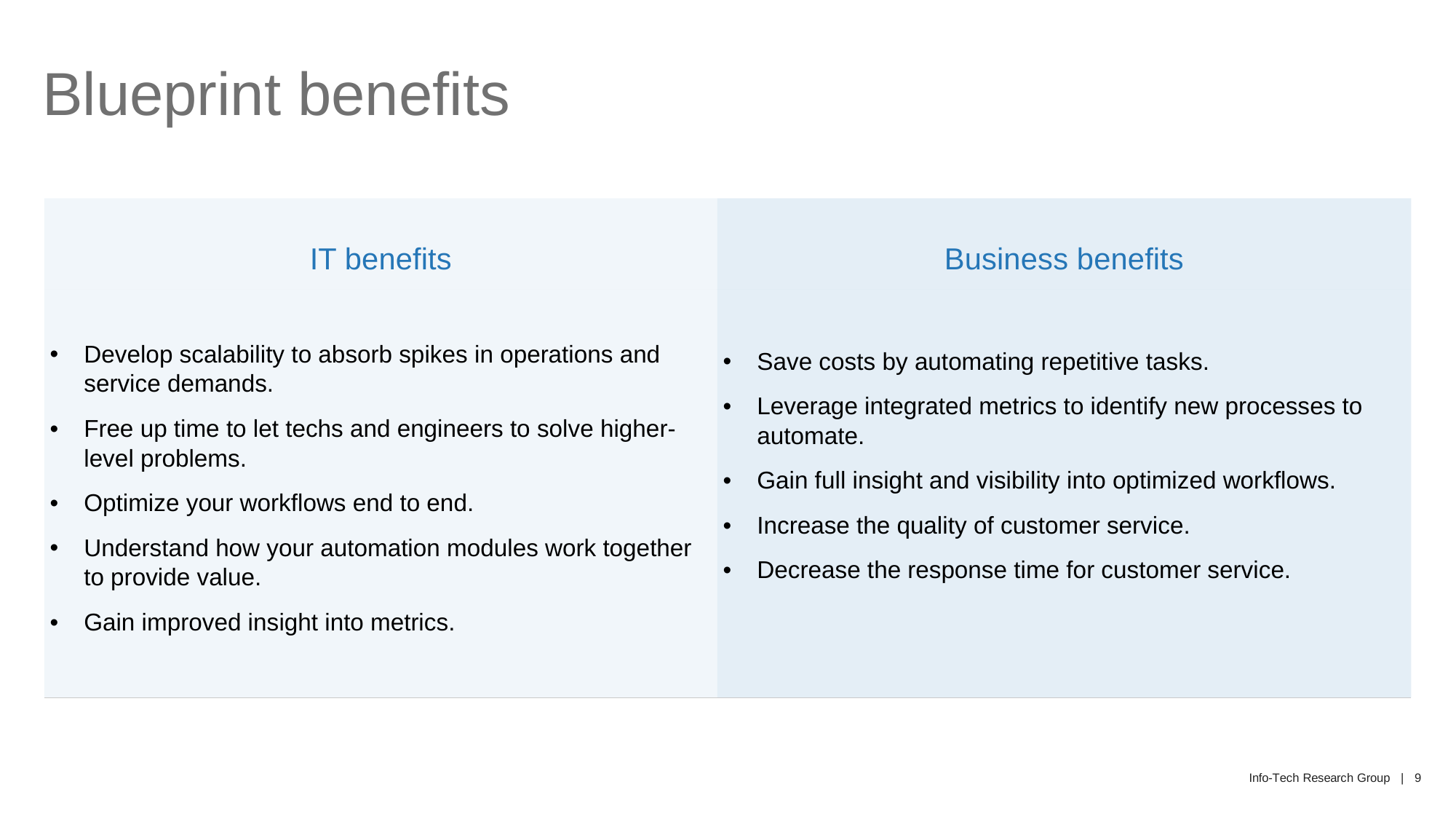

# Blueprint benefits
| IT benefits | Business benefits |
| --- | --- |
| Develop scalability to absorb spikes in operations and service demands. Free up time to let techs and engineers to solve higher-level problems. Optimize your workflows end to end. Understand how your automation modules work together to provide value. Gain improved insight into metrics. | Save costs by automating repetitive tasks. Leverage integrated metrics to identify new processes to automate. Gain full insight and visibility into optimized workflows. Increase the quality of customer service. Decrease the response time for customer service. |